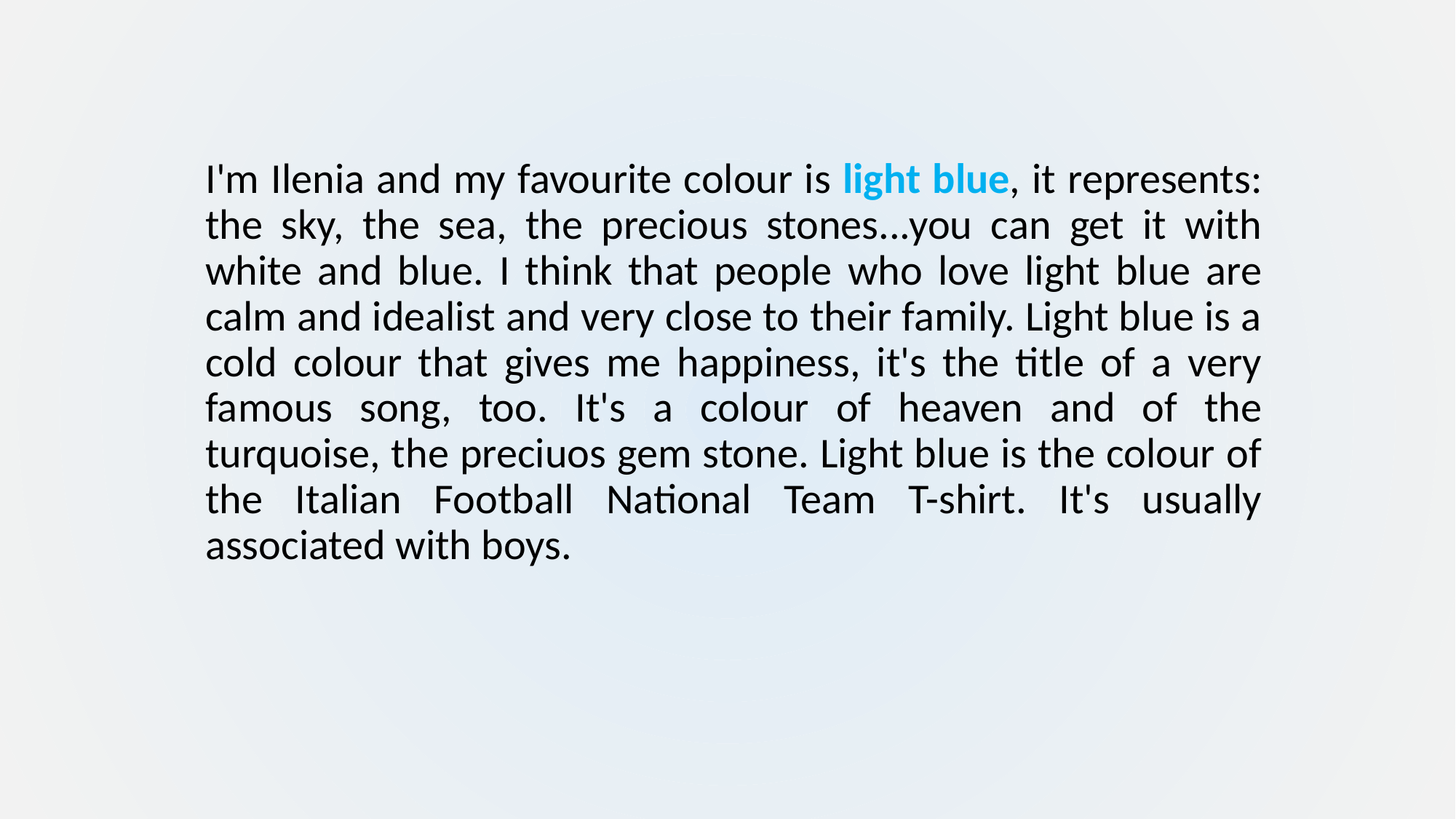

I'm Ilenia and my favourite colour is light blue, it represents: the sky, the sea, the precious stones...you can get it with white and blue. I think that people who love light blue are calm and idealist and very close to their family. Light blue is a cold colour that gives me happiness, it's the title of a very famous song, too. It's a colour of heaven and of the turquoise, the preciuos gem stone. Light blue is the colour of the Italian Football National Team T-shirt. It's usually associated with boys.